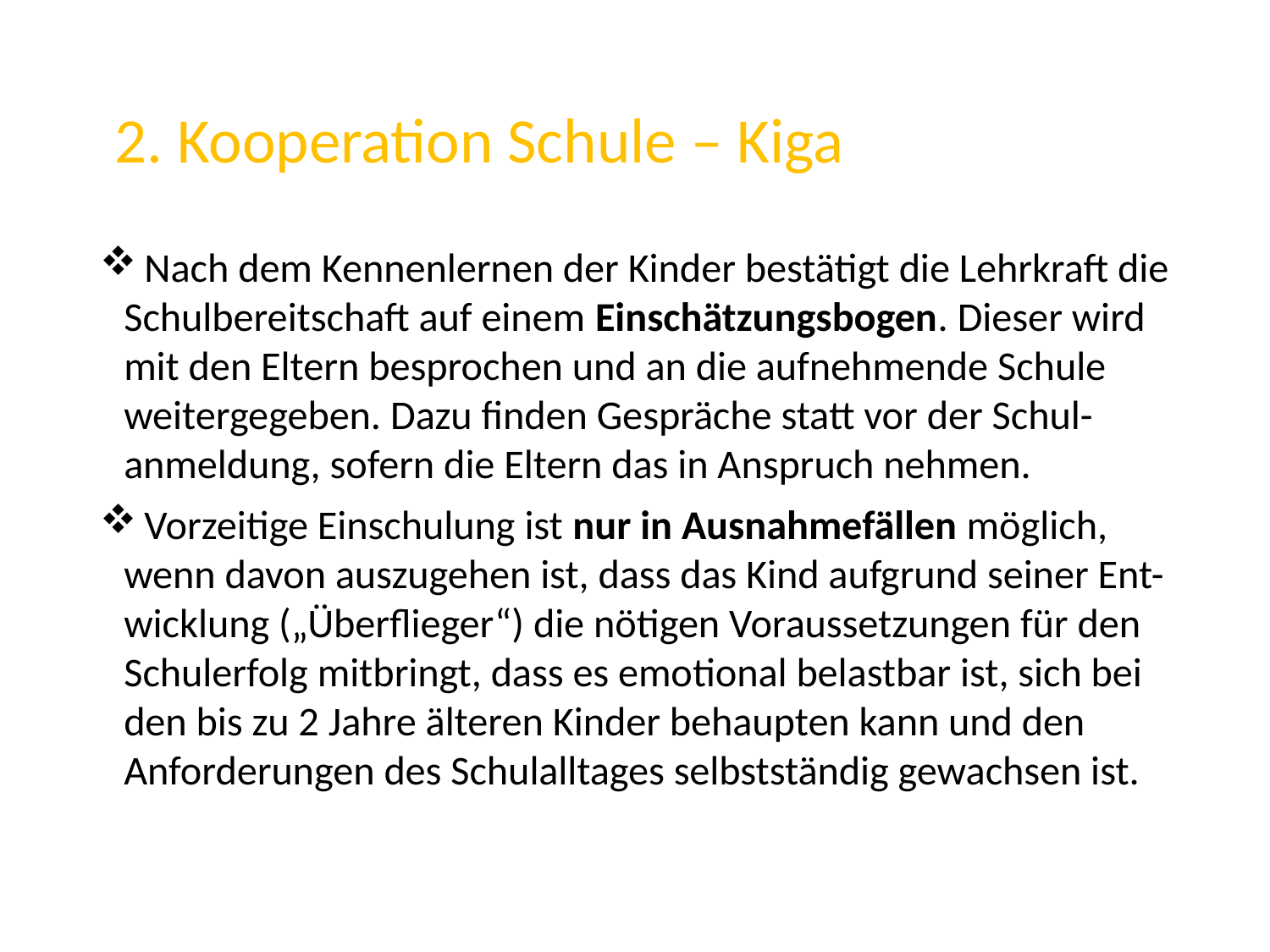

# 2. Kooperation Schule – Kiga
 Nach dem Kennenlernen der Kinder bestätigt die Lehrkraft die Schulbereitschaft auf einem Einschätzungsbogen. Dieser wird mit den Eltern besprochen und an die aufnehmende Schule weitergegeben. Dazu finden Gespräche statt vor der Schul-anmeldung, sofern die Eltern das in Anspruch nehmen.
 Vorzeitige Einschulung ist nur in Ausnahmefällen möglich, wenn davon auszugehen ist, dass das Kind aufgrund seiner Ent-wicklung („Überflieger“) die nötigen Voraussetzungen für den Schulerfolg mitbringt, dass es emotional belastbar ist, sich bei den bis zu 2 Jahre älteren Kinder behaupten kann und den Anforderungen des Schulalltages selbstständig gewachsen ist.